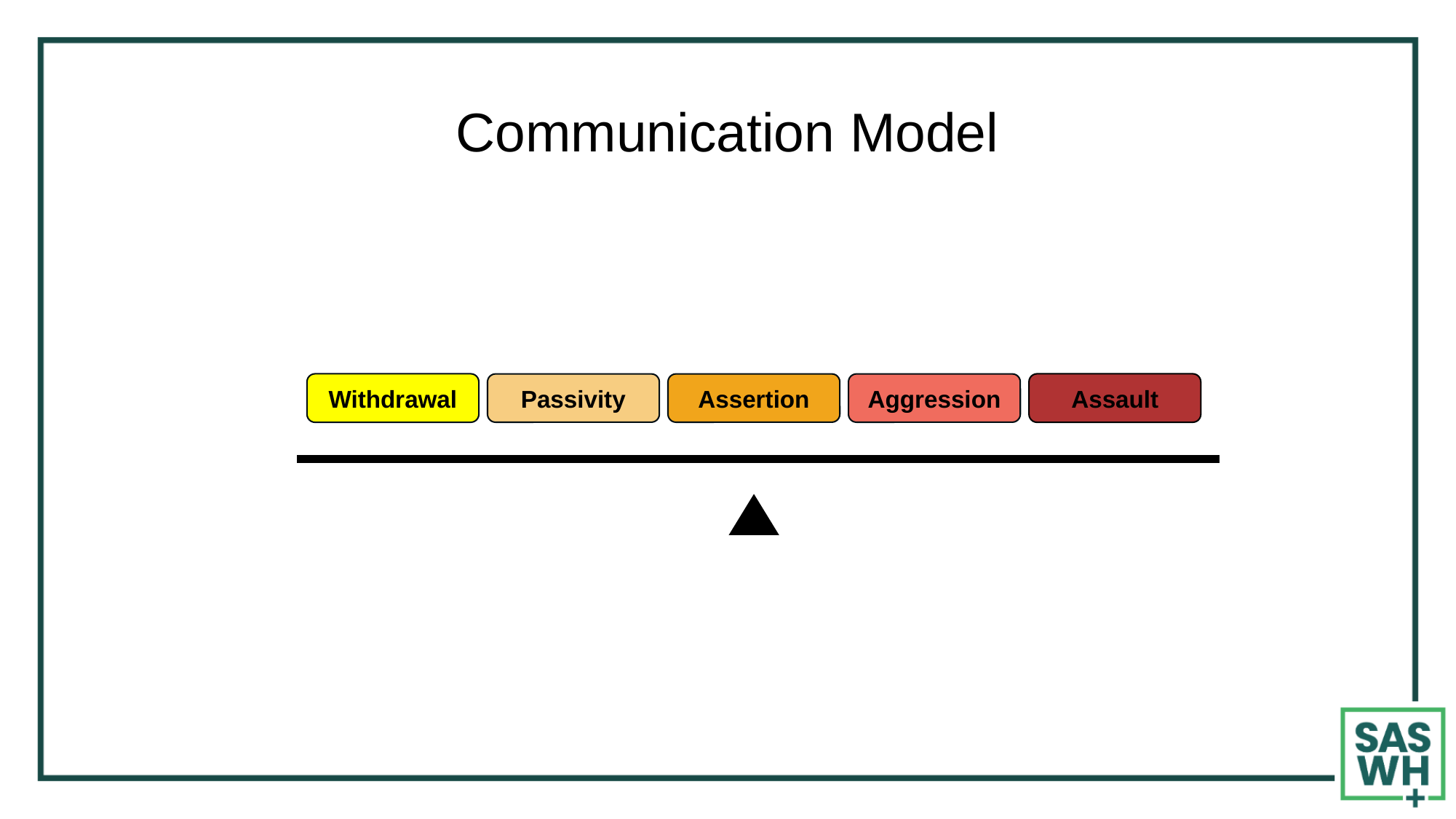

# Communication Model
Withdrawal
Assault
Passivity
Assertion
Aggression